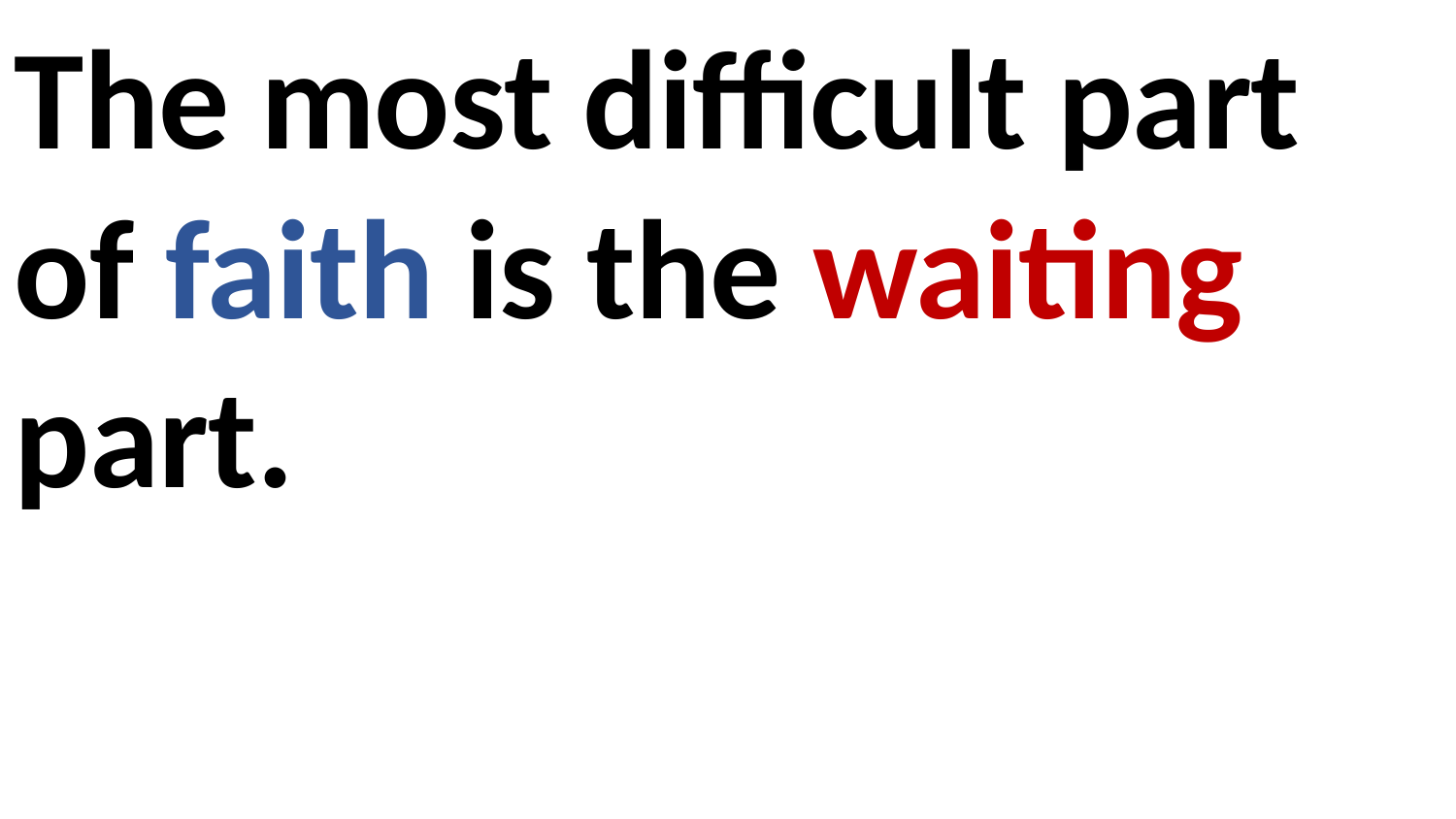

The most difficult part of faith is the waiting part.